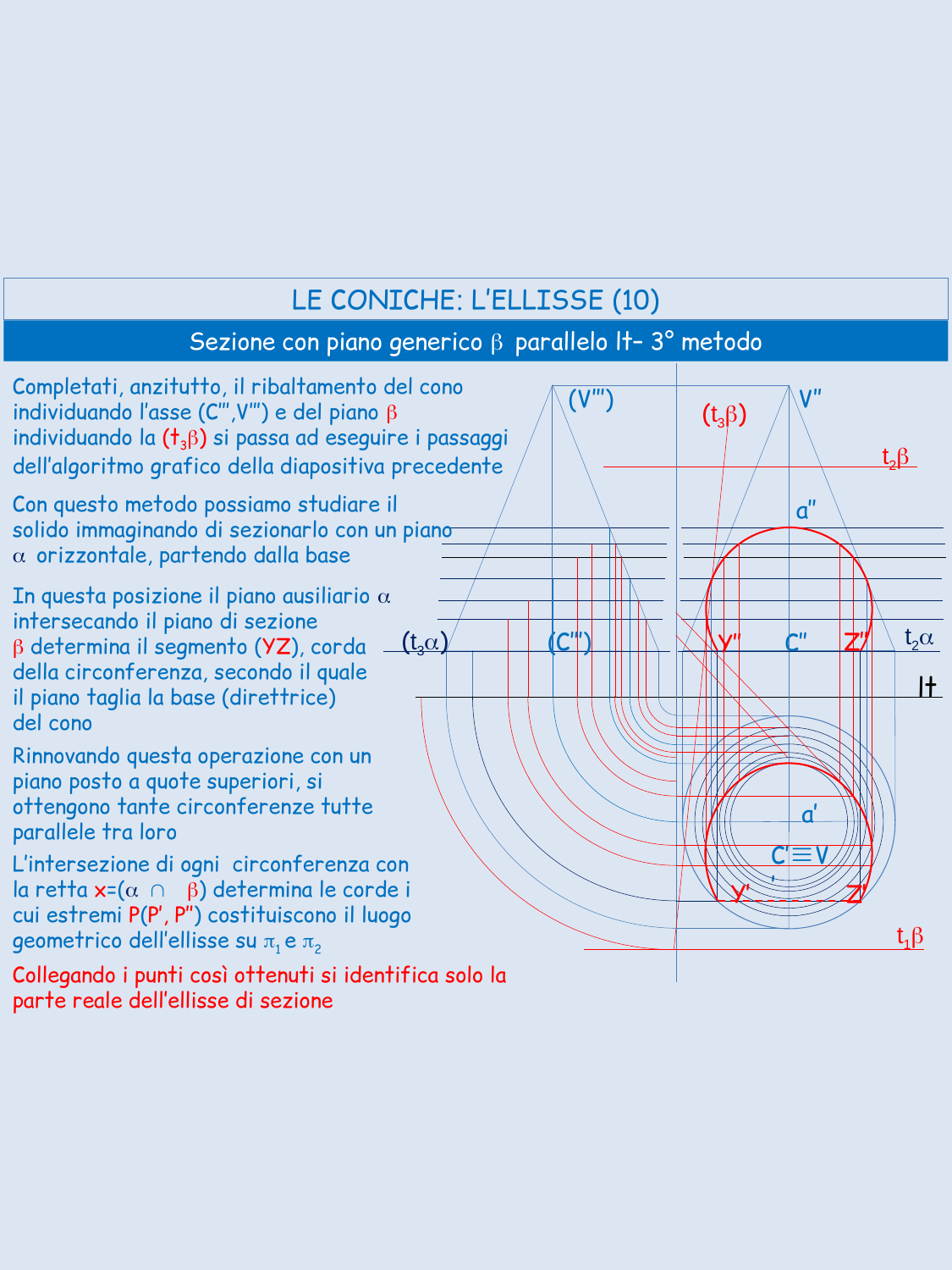

LE CONICHE: L’ELLISSE (10)
Sezione con piano generico β parallelo lt– 3° metodo
Completati, anzitutto, il ribaltamento del cono individuando l’asse (C’’’,V’’’) e del piano β individuando la (t3β) si passa ad eseguire i passaggi dell’algoritmo grafico della diapositiva precedente
V’’
(V’’’)
(t3β)
t2β

Con questo metodo possiamo studiare il solido immaginando di sezionarlo con un piano
α orizzontale, partendo dalla base
a’’

In questa posizione il piano ausiliario α intersecando il piano di sezione
β determina il segmento (YZ), corda
della circonferenza, secondo il quale
il piano taglia la base (direttrice)
del cono

t2α
(t3α)
Z’’
(C’’’)
C’’
Y’’

lt

Rinnovando questa operazione con un piano posto a quote superiori, si ottengono tante circonferenze tutte parallele tra loro

a’
C’≡V’

L’intersezione di ogni  circonferenza con la retta x=(α ∩  β) determina le corde i cui estremi P(P’, P’’) costituiscono il luogo geometrico dell’ellisse su π1 e π2
Z’
Y’
t1β
Collegando i punti così ottenuti si identifica solo la parte reale dell’ellisse di sezione